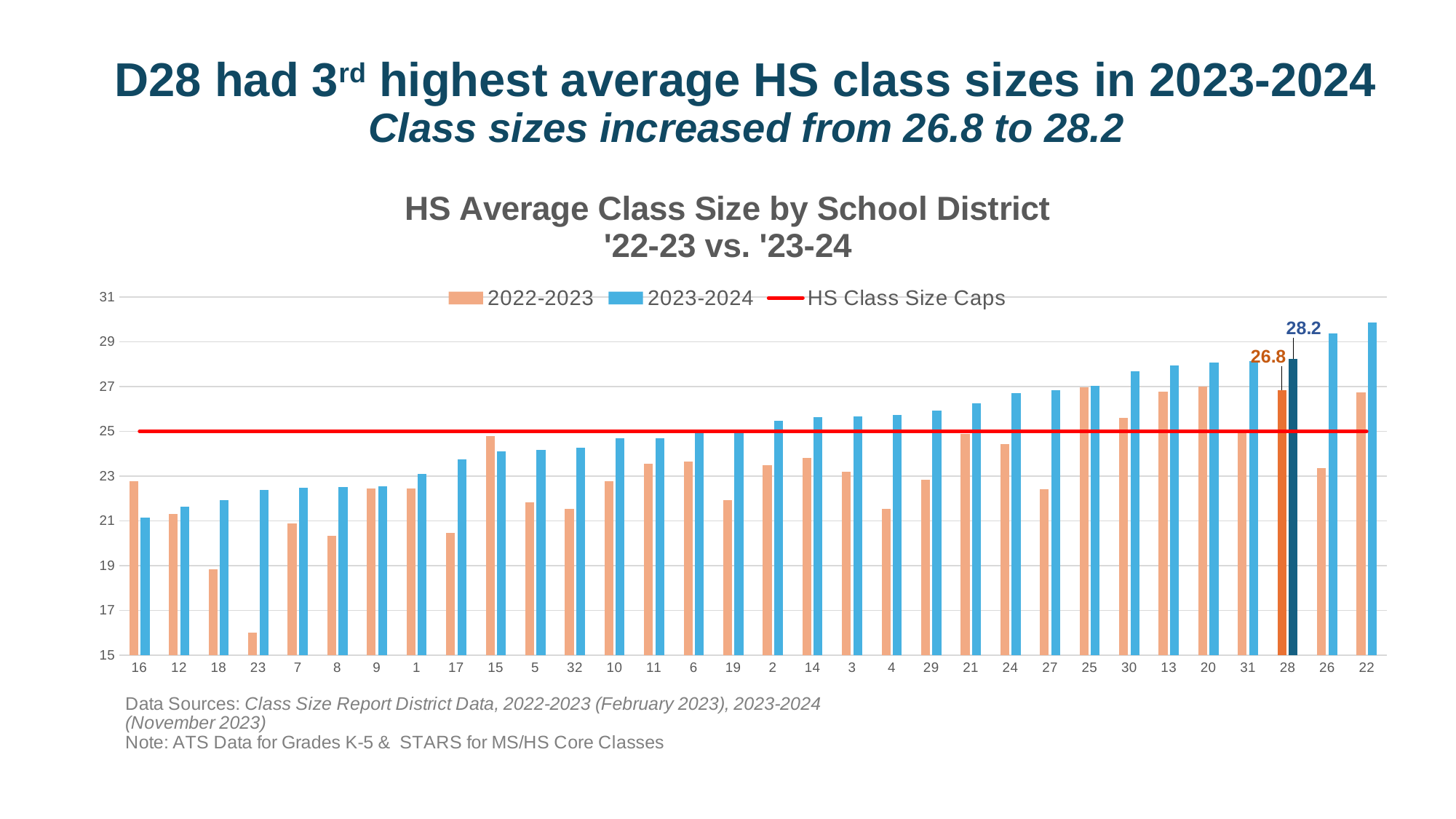

# D28 had 3rd highest average HS class sizes in 2023-2024 Class sizes increased from 26.8 to 28.2

### Chart: HS Average Class Size by School District
'22-23 vs. '23-24

| Category | 2022-2023 | 2023-2024 | HS Class Size Caps |
|---|---|---|---|
| 16 | 22.761904761904763 | 21.131756756756758 | 25.0 |
| 12 | 21.322777101096225 | 21.632336655592468 | 25.0 |
| 18 | 18.841225626740947 | 21.941666666666666 | 25.0 |
| 23 | 16.007009345794394 | 22.37150837988827 | 25.0 |
| 7 | 20.901258470474346 | 22.465594280607686 | 25.0 |
| 8 | 20.33530280649926 | 22.499616270145818 | 25.0 |
| 9 | 22.44516129032258 | 22.54 | 25.0 |
| 1 | 22.46315789473684 | 23.097444089456868 | 25.0 |
| 17 | 20.479028697571742 | 23.7605421686747 | 25.0 |
| 15 | 24.78503787878788 | 24.123436196830692 | 25.0 |
| 5 | 21.845257903494176 | 24.171140939597315 | 25.0 |
| 32 | 21.54078014184397 | 24.26534296028881 | 25.0 |
| 10 | 22.783393501805055 | 24.682450206689214 | 25.0 |
| 11 | 23.569565217391304 | 24.709493219129193 | 25.0 |
| 6 | 23.660455486542443 | 25.077757685352623 | 25.0 |
| 19 | 21.92040256175663 | 25.078897338403042 | 25.0 |
| 2 | 23.485364193328795 | 25.48366897952276 | 25.0 |
| 14 | 23.80146386093321 | 25.651685393258425 | 25.0 |
| 3 | 23.18484419263456 | 25.674698795180724 | 25.0 |
| 4 | 21.553984575835475 | 25.746684350132625 | 25.0 |
| 29 | 22.850063532401524 | 25.930538922155687 | 25.0 |
| 21 | 24.888710540395934 | 26.2463912394226 | 25.0 |
| 24 | 24.430211202938477 | 26.710669077757686 | 25.0 |
| 27 | 22.425 | 26.839918946301925 | 25.0 |
| 25 | 26.986370157819227 | 27.028627195836044 | 25.0 |
| 30 | 25.604368932038835 | 27.698991031390136 | 25.0 |
| 13 | 26.76233692569484 | 27.933614330874605 | 25.0 |
| 20 | 27.0140134529148 | 28.088865656037637 | 25.0 |
| 31 | 25.03424178895877 | 28.12738367658276 | 25.0 |
| 28 | 26.8411214953271 | 28.24645770717046 | 25.0 |
| 26 | 23.364831552999178 | 29.384615384615383 | 25.0 |
| 22 | 26.759748427672957 | 29.857493857493857 | 25.0 |